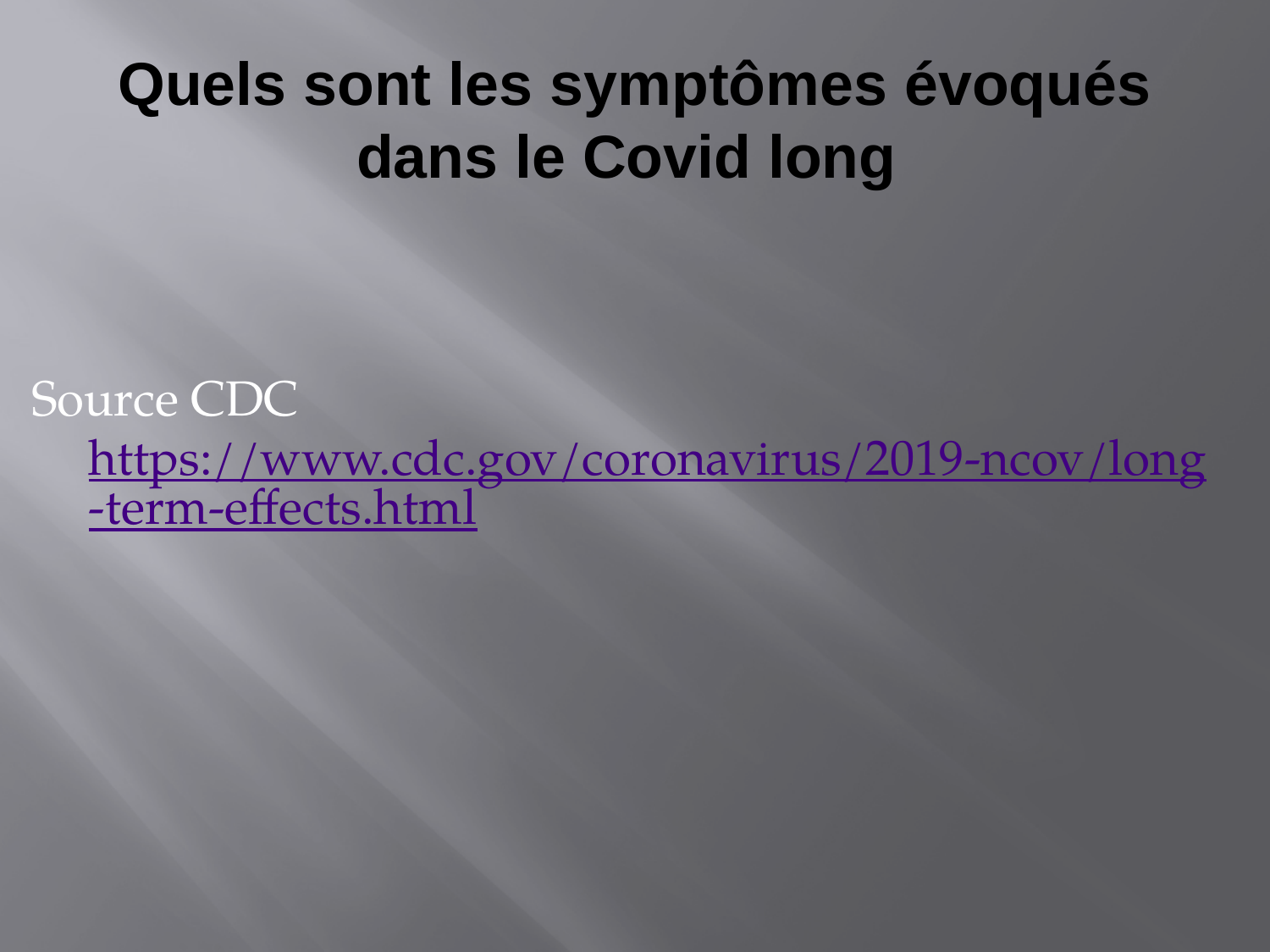

# Quels sont les symptômes évoqués dans le Covid long

Source CDC https://www.cdc.gov/coronavirus/2019-ncov/long-term-effects.html